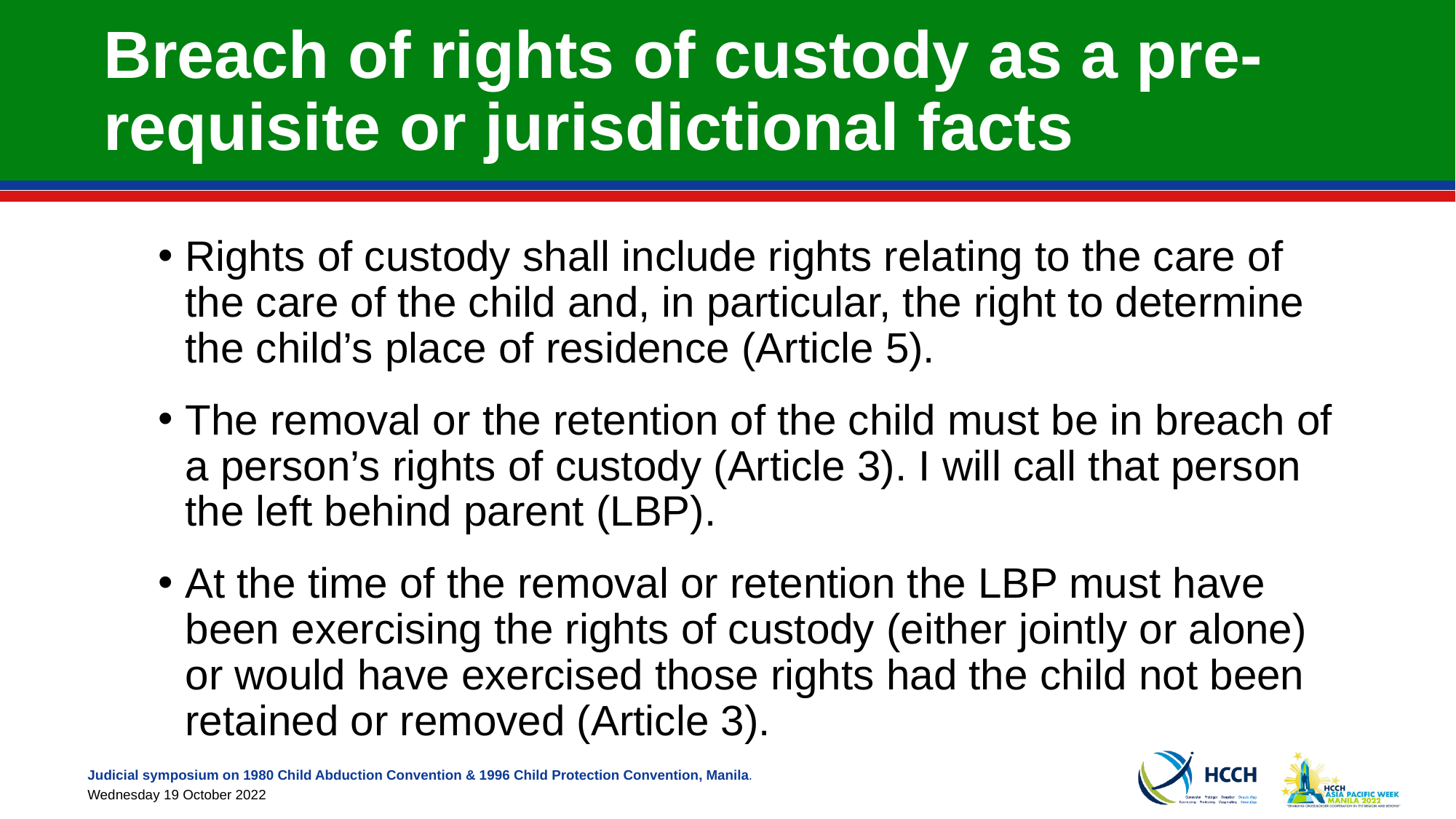

# Breach of rights of custody as a pre-requisite or jurisdictional facts
Rights of custody shall include rights relating to the care of the care of the child and, in particular, the right to determine the child’s place of residence (Article 5).
The removal or the retention of the child must be in breach of a person’s rights of custody (Article 3). I will call that person the left behind parent (LBP).
At the time of the removal or retention the LBP must have been exercising the rights of custody (either jointly or alone) or would have exercised those rights had the child not been retained or removed (Article 3).